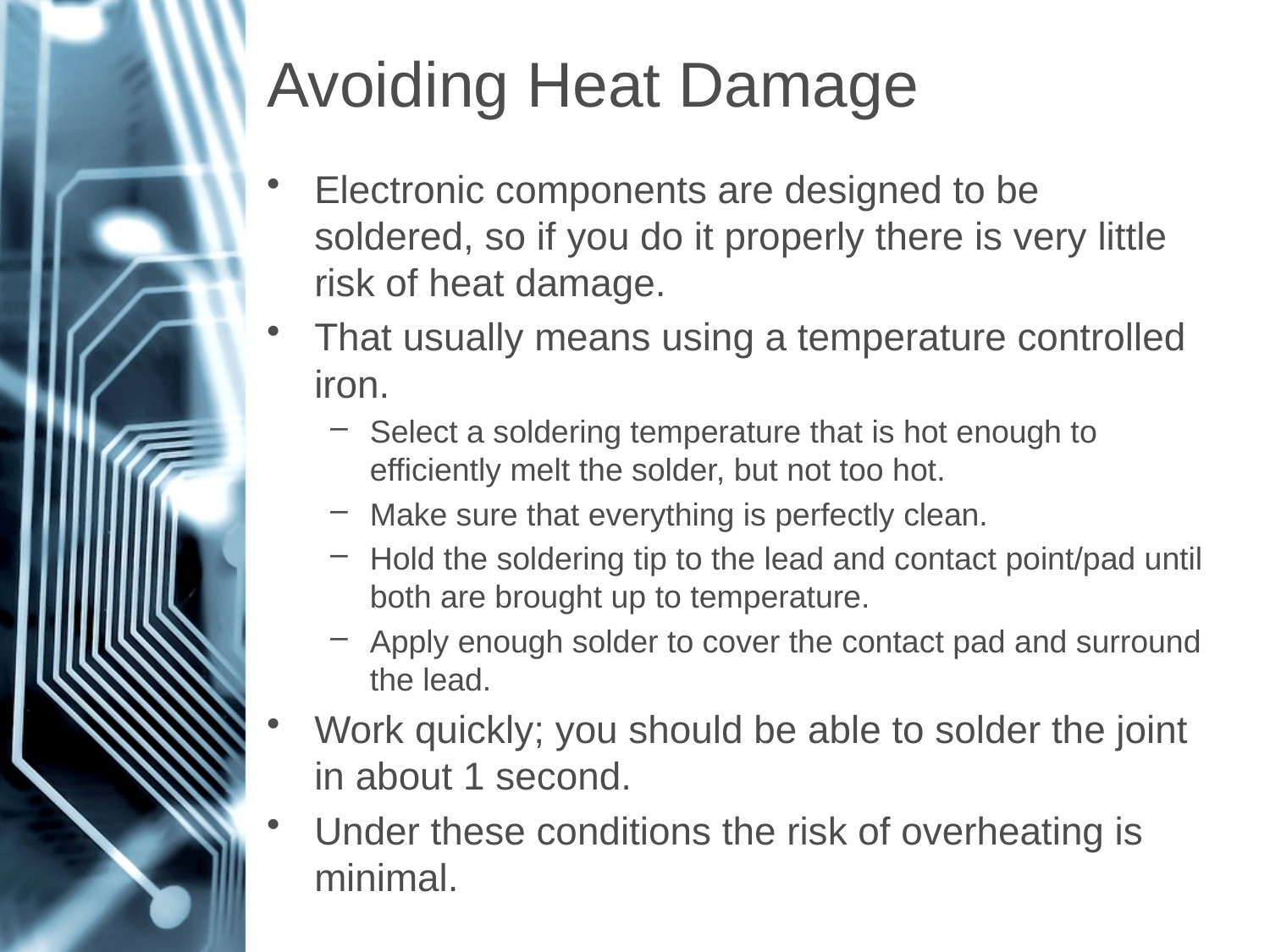

# Avoiding Heat Damage
Electronic components are designed to be soldered, so if you do it properly there is very little risk of heat damage.
That usually means using a temperature controlled iron.
Select a soldering temperature that is hot enough to efficiently melt the solder, but not too hot.
Make sure that everything is perfectly clean.
Hold the soldering tip to the lead and contact point/pad until both are brought up to temperature.
Apply enough solder to cover the contact pad and surround the lead.
Work quickly; you should be able to solder the joint in about 1 second.
Under these conditions the risk of overheating is minimal.